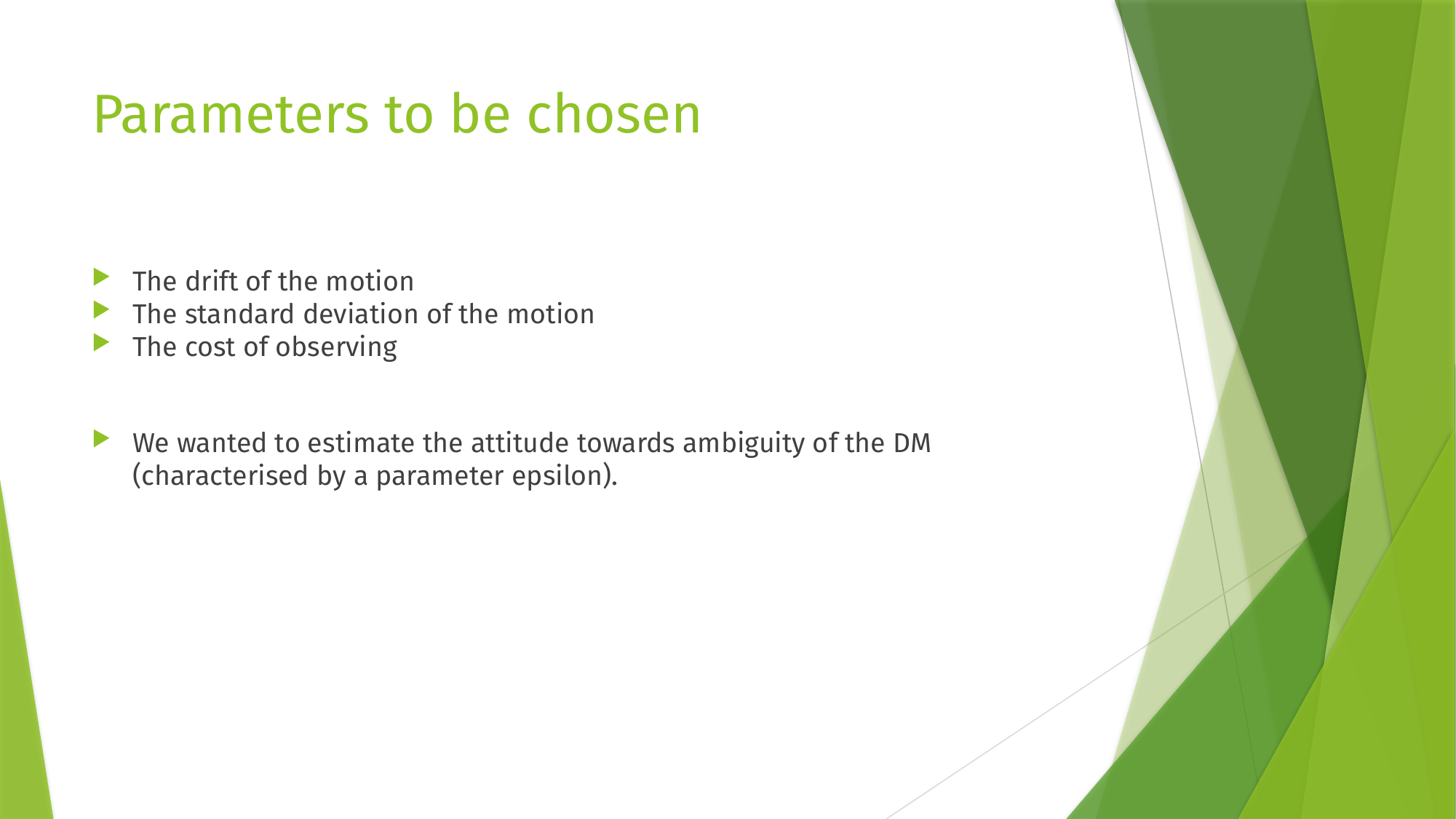

# Parameters to be chosen
The drift of the motion
The standard deviation of the motion
The cost of observing

We wanted to estimate the attitude towards ambiguity of the DM (characterised by a parameter epsilon).